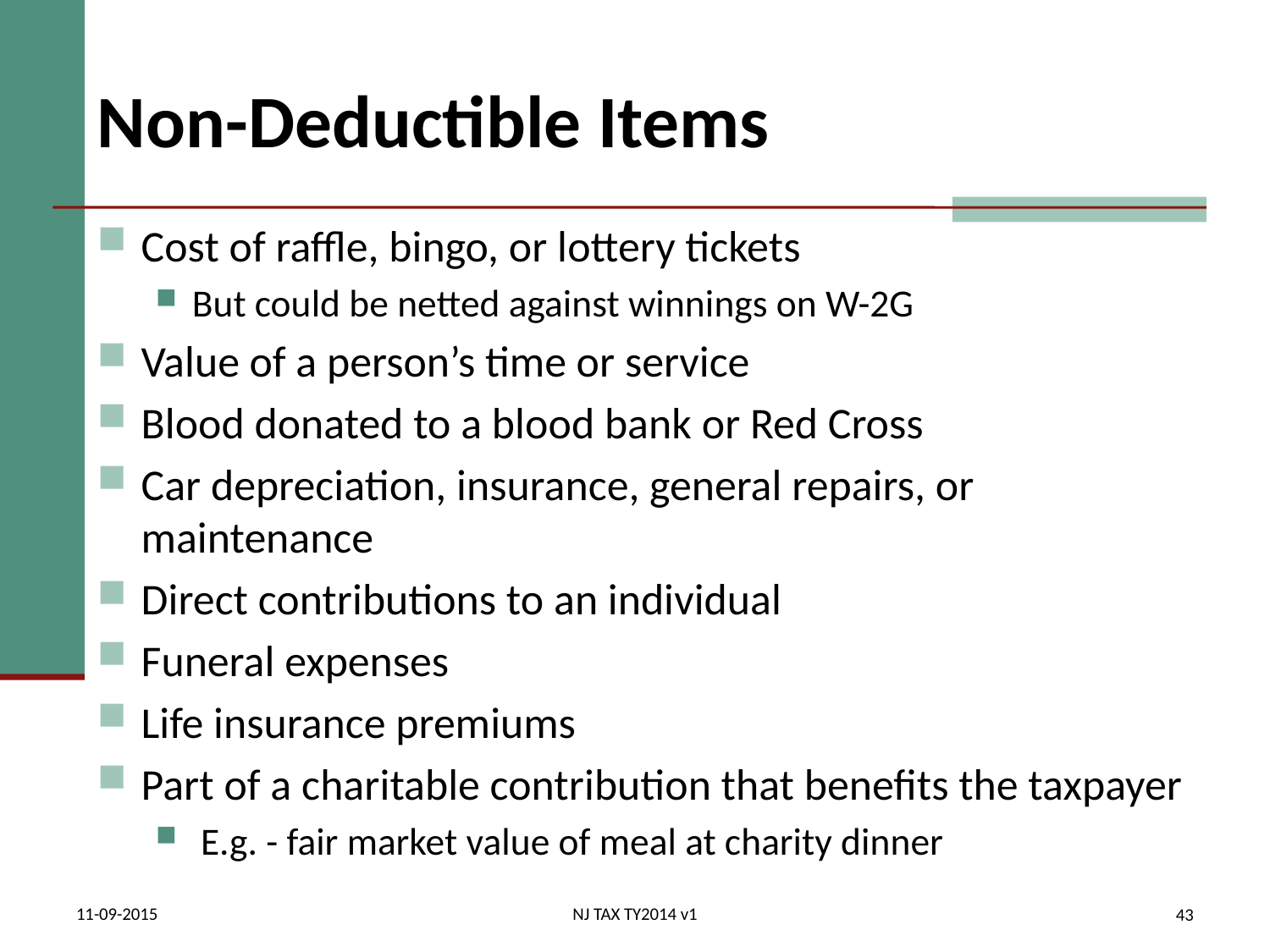

# Non-Deductible Items
Cost of raffle, bingo, or lottery tickets
But could be netted against winnings on W-2G
Value of a person’s time or service
Blood donated to a blood bank or Red Cross
Car depreciation, insurance, general repairs, or maintenance
Direct contributions to an individual
Funeral expenses
Life insurance premiums
Part of a charitable contribution that benefits the taxpayer
 E.g. - fair market value of meal at charity dinner
11-09-2015
NJ TAX TY2014 v1
43